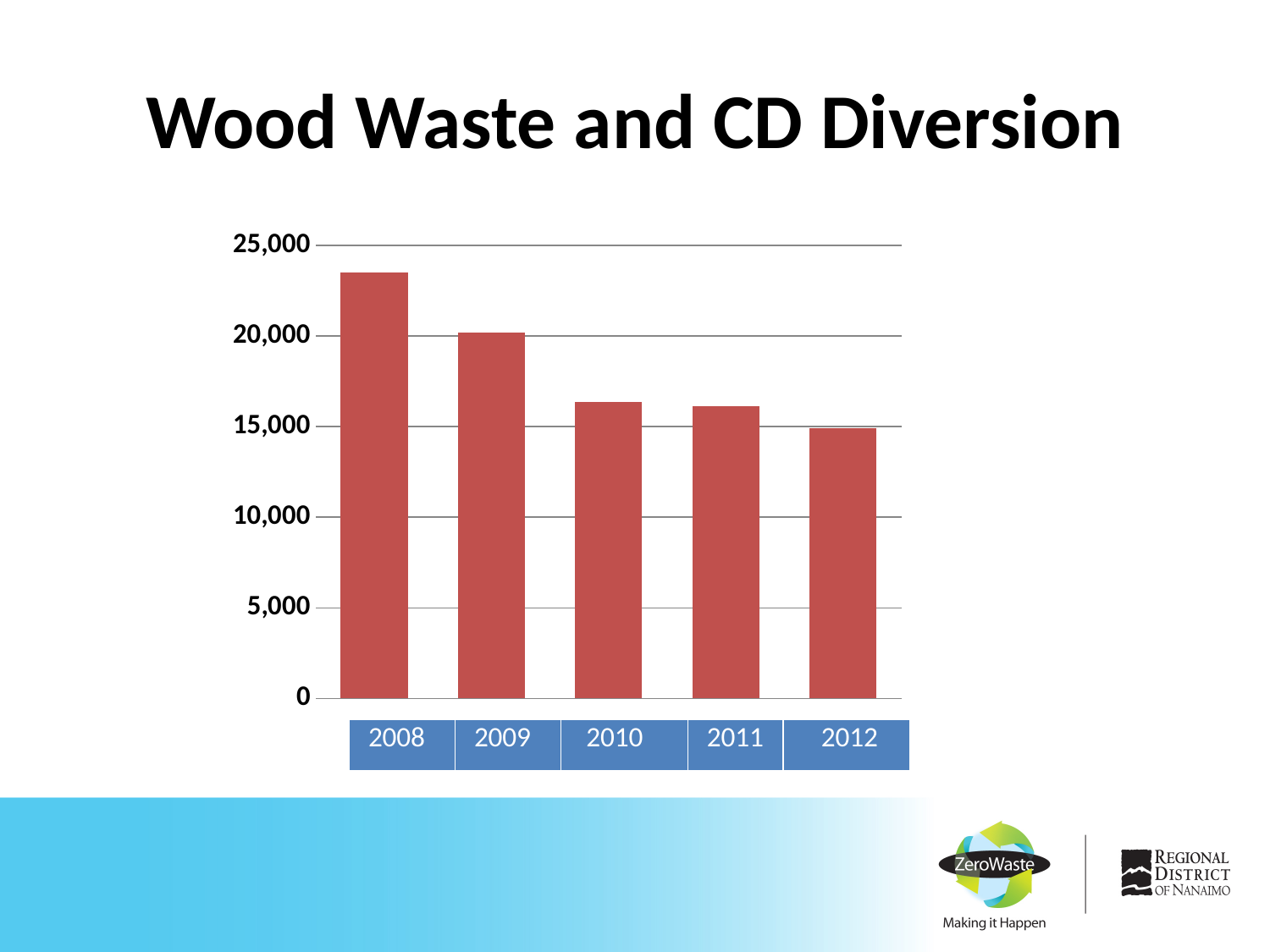

# Wood Waste and CD Diversion

### Chart

| Category |  |
|---|---|
| 2008 | 2009 | 2010 | 2011 | 2012 |
| --- | --- | --- | --- | --- |